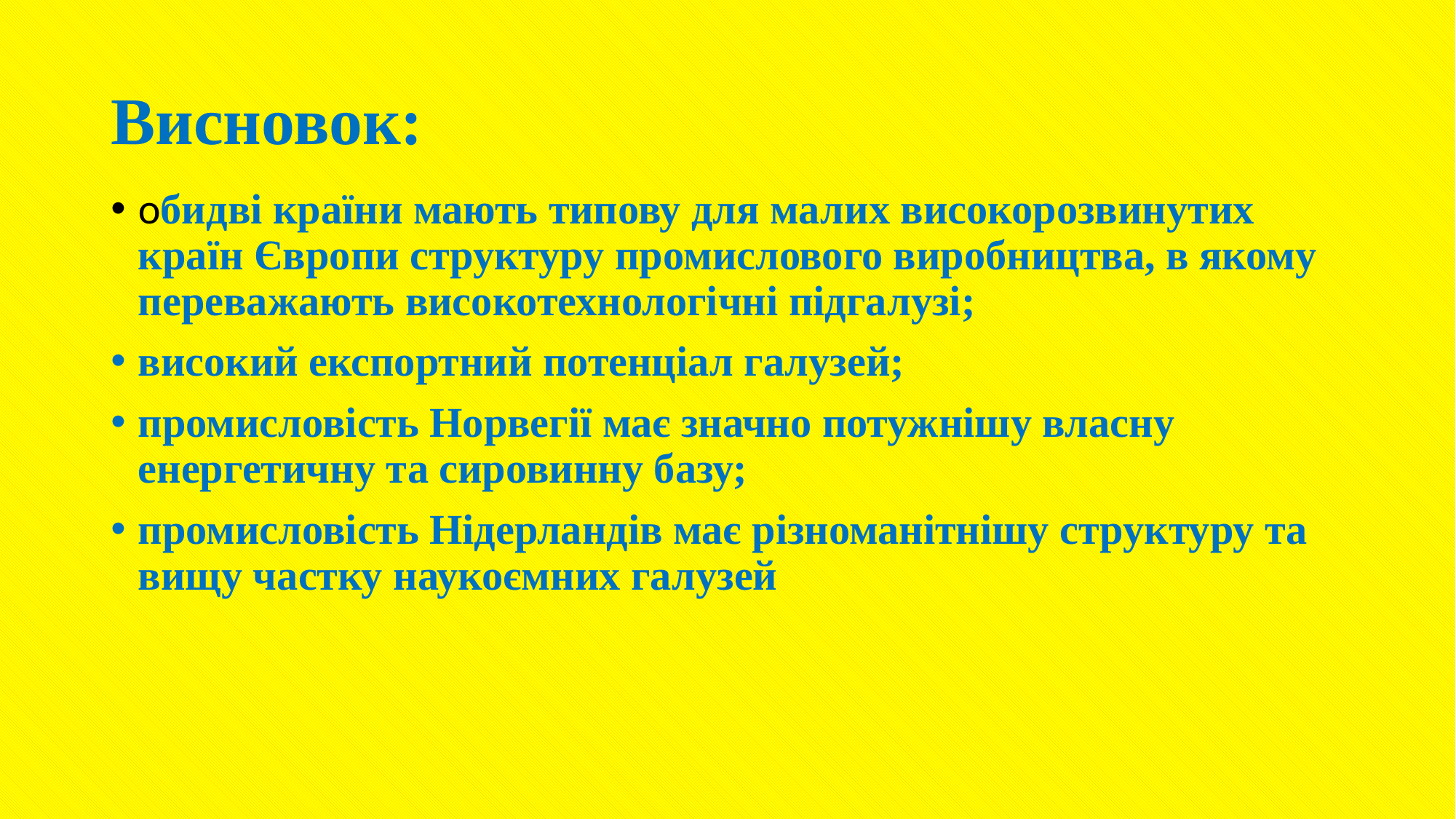

# Висновок:
обидві країни мають типову для малих високорозвинутих країн Європи структуру промислового виробництва, в якому переважають високотехнологічні підгалузі;
високий експортний потенціал галузей;
промисловість Норвегії має значно потужнішу власну енергетичну та сировинну базу;
промисловість Нідерландів має різноманітнішу структуру та вищу частку наукоємних галузей